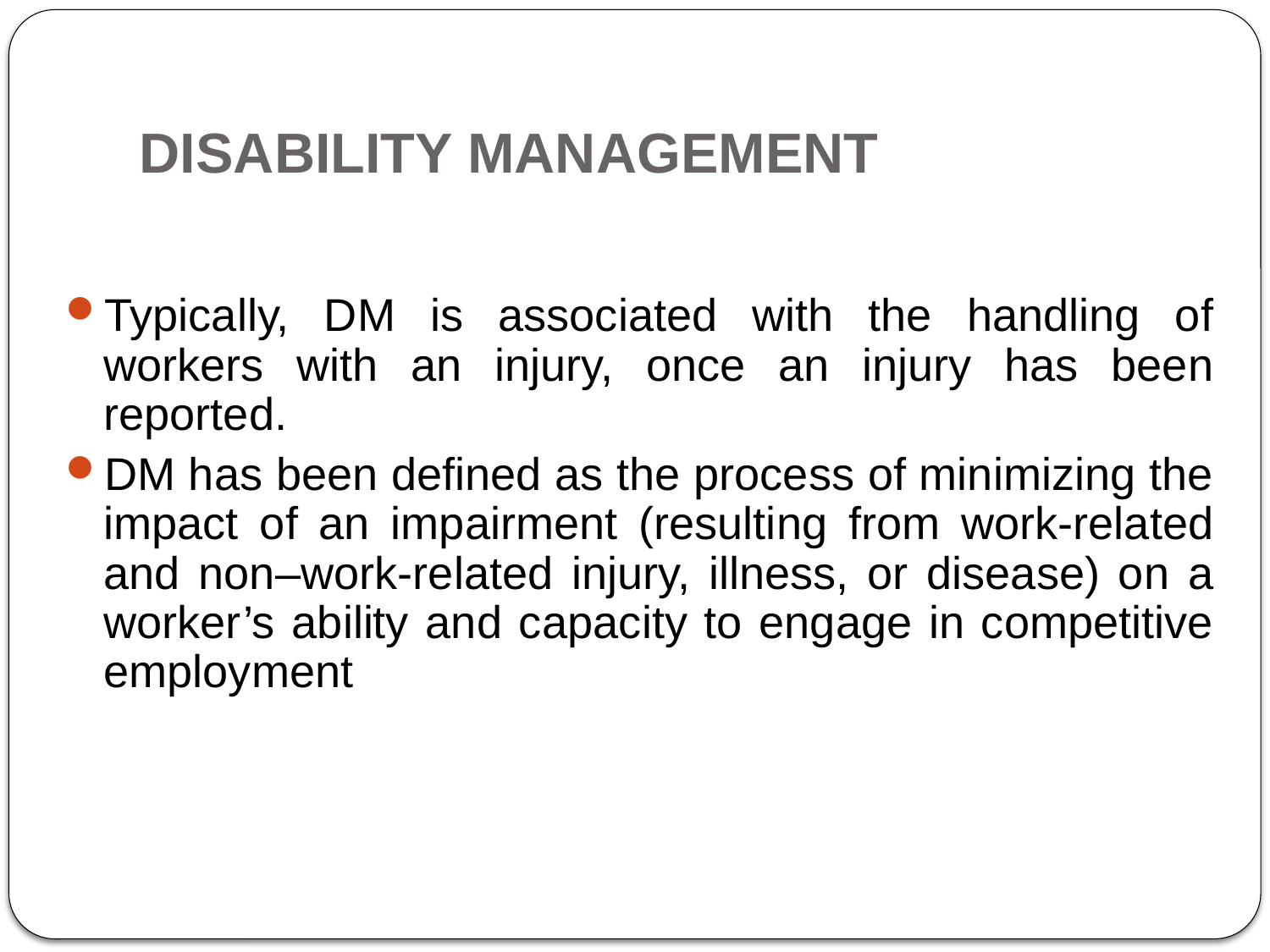

# DISABILITY MANAGEMENT
Typically, DM is associated with the handling of workers with an injury, once an injury has been reported.
DM has been defined as the process of minimizing the impact of an impairment (resulting from work-related and non–work-related injury, illness, or disease) on a worker’s ability and capacity to engage in competitive employment